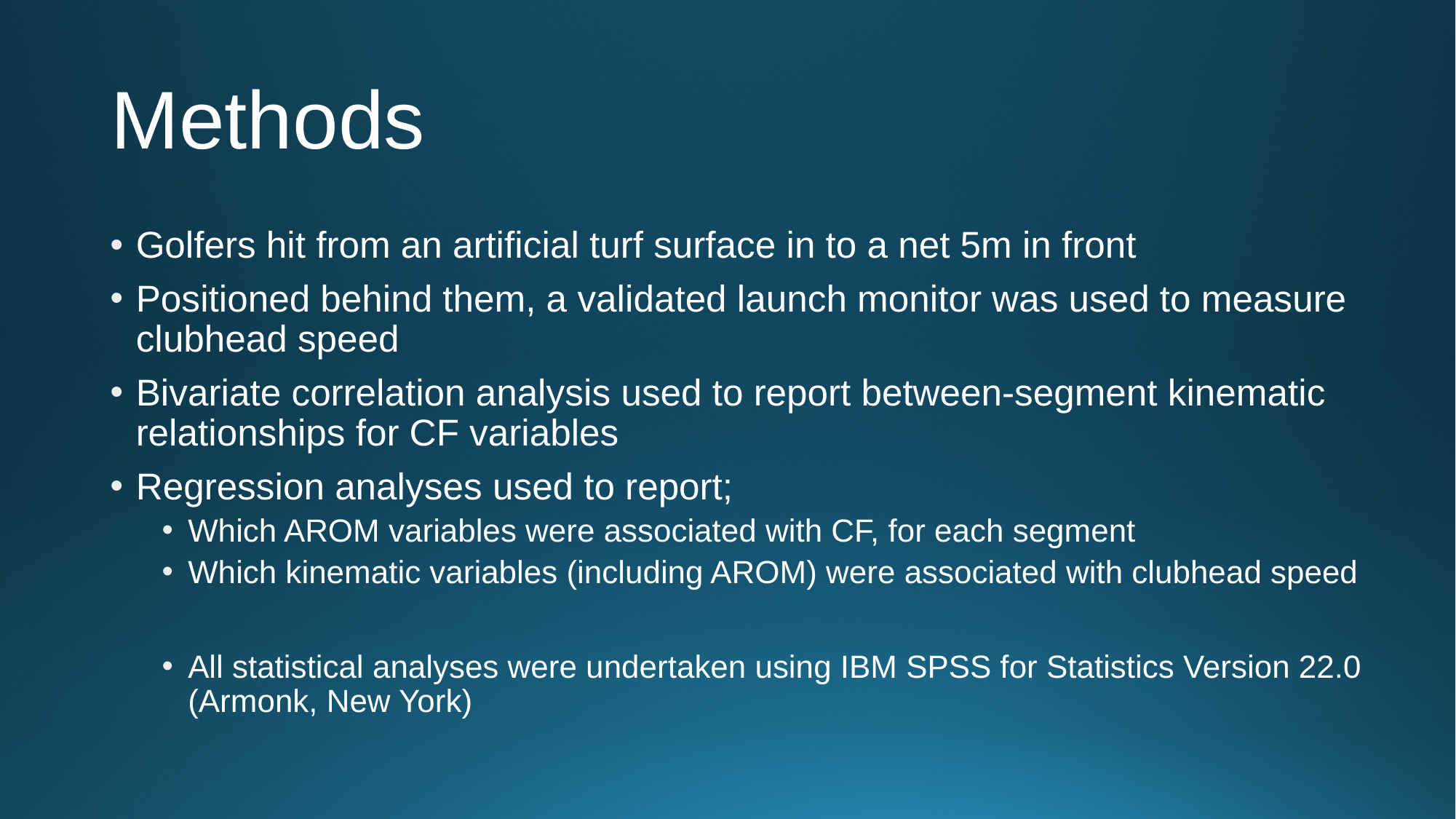

# Methods
Golfers hit from an artificial turf surface in to a net 5m in front
Positioned behind them, a validated launch monitor was used to measure clubhead speed
Bivariate correlation analysis used to report between-segment kinematic relationships for CF variables
Regression analyses used to report;
Which AROM variables were associated with CF, for each segment
Which kinematic variables (including AROM) were associated with clubhead speed

All statistical analyses were undertaken using IBM SPSS for Statistics Version 22.0 (Armonk, New York)